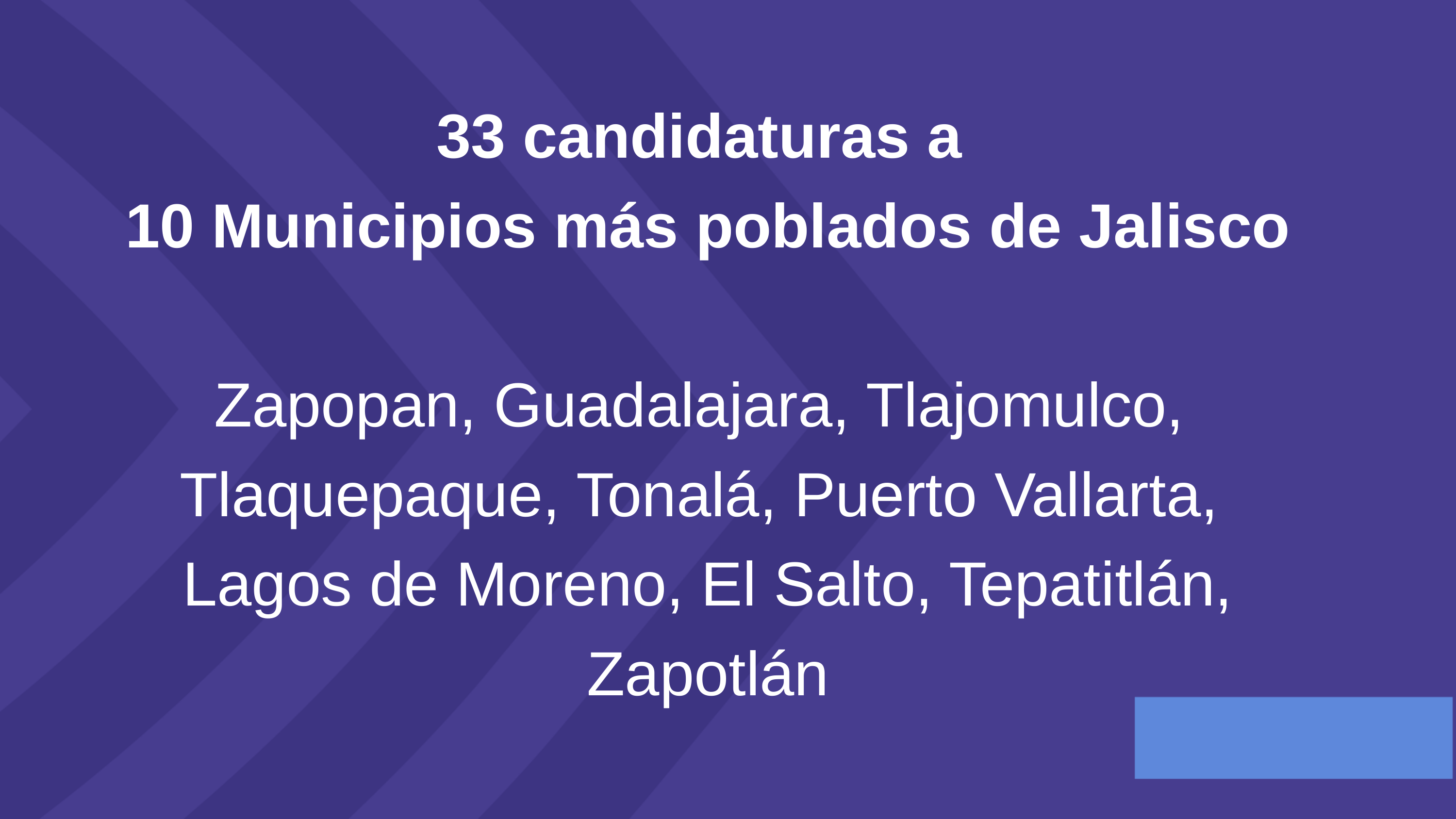

33 candidaturas a
10 Municipios más poblados de Jalisco

Zapopan, Guadalajara, Tlajomulco,
Tlaquepaque, Tonalá, Puerto Vallarta,
Lagos de Moreno, El Salto, Tepatitlán, Zapotlán